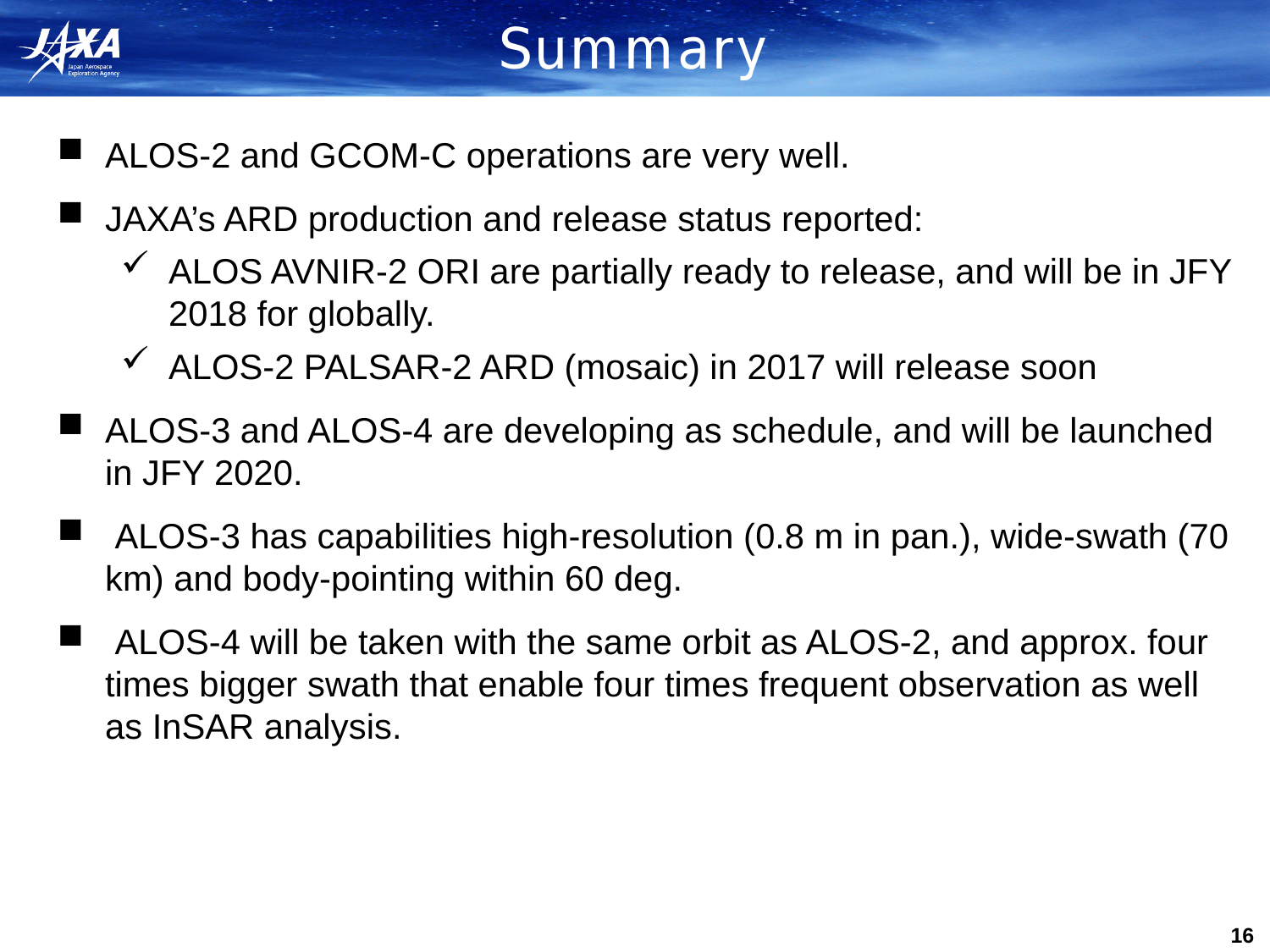

# Summary
ALOS-2 and GCOM-C operations are very well.
JAXA’s ARD production and release status reported:
ALOS AVNIR-2 ORI are partially ready to release, and will be in JFY 2018 for globally.
ALOS-2 PALSAR-2 ARD (mosaic) in 2017 will release soon
ALOS-3 and ALOS-4 are developing as schedule, and will be launched in JFY 2020.
 ALOS-3 has capabilities high-resolution (0.8 m in pan.), wide-swath (70 km) and body-pointing within 60 deg.
 ALOS-4 will be taken with the same orbit as ALOS-2, and approx. four times bigger swath that enable four times frequent observation as well as InSAR analysis.
16